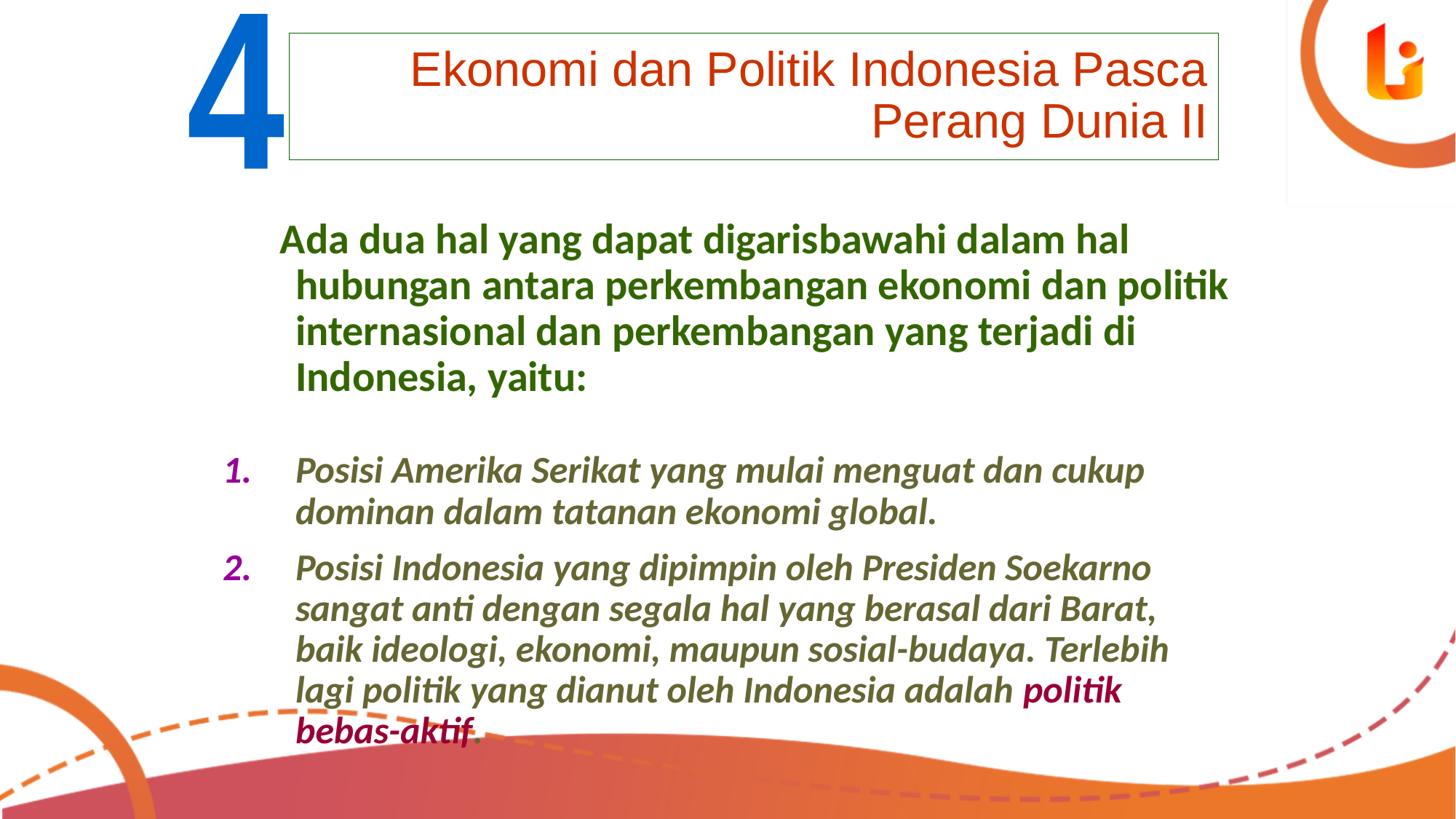

4
# Ekonomi dan Politik Indonesia Pasca Perang Dunia II
       Ada dua hal yang dapat digarisbawahi dalam hal hubungan antara perkembangan ekonomi dan politik internasional dan perkembangan yang terjadi di Indonesia, yaitu:

Posisi Amerika Serikat yang mulai menguat dan cukup dominan dalam tatanan ekonomi global.
Posisi Indonesia yang dipimpin oleh Presiden Soekarno sangat anti dengan segala hal yang berasal dari Barat, baik ideologi, ekonomi, maupun sosial-budaya. Terlebih lagi politik yang dianut oleh Indonesia adalah politik bebas-aktif.